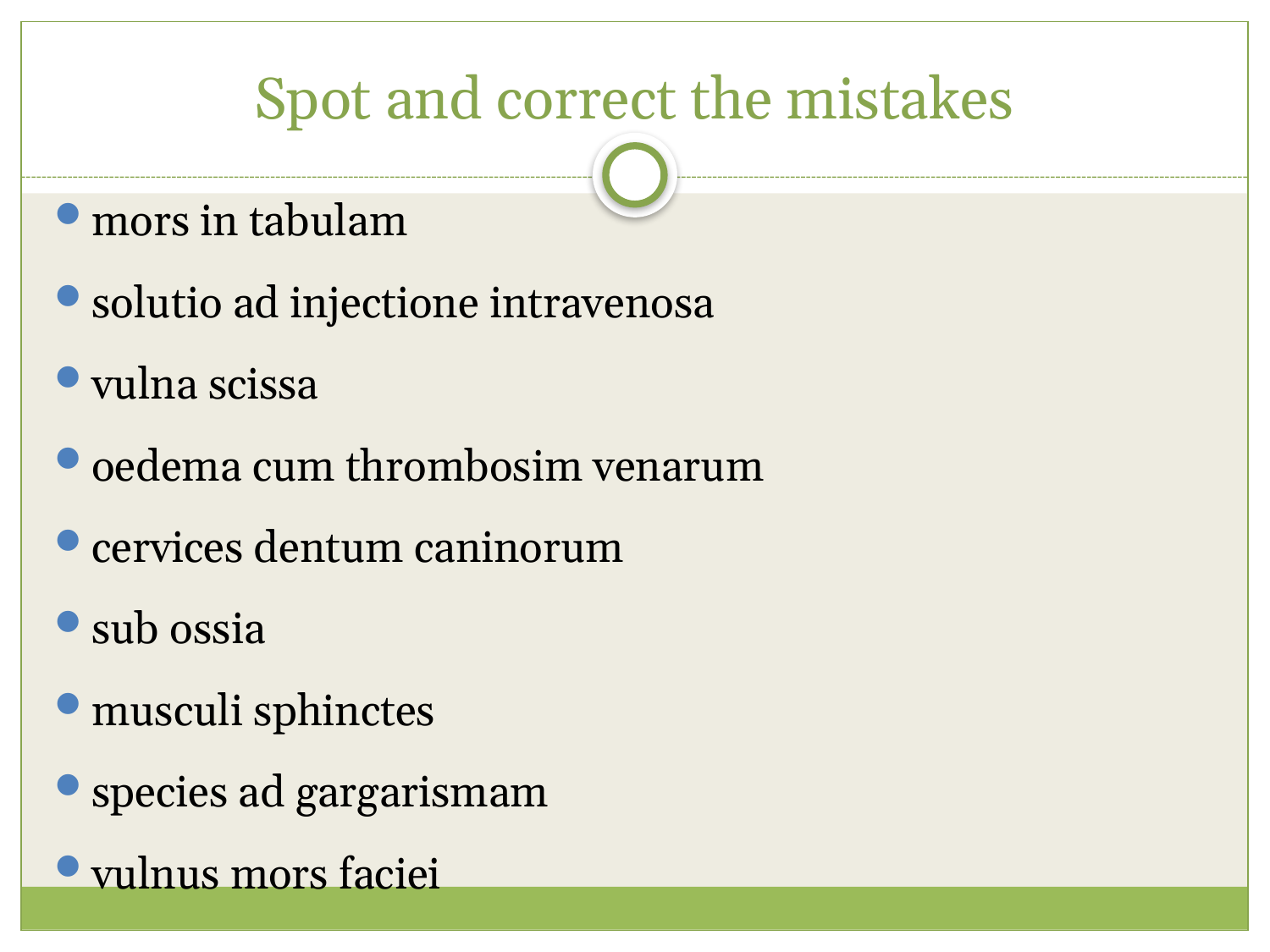

# Spot and correct the mistakes
mors in tabulam
solutio ad injectione intravenosa
vulna scissa
oedema cum thrombosim venarum
cervices dentum caninorum
sub ossia
musculi sphinctes
species ad gargarismam
vulnus mors faciei